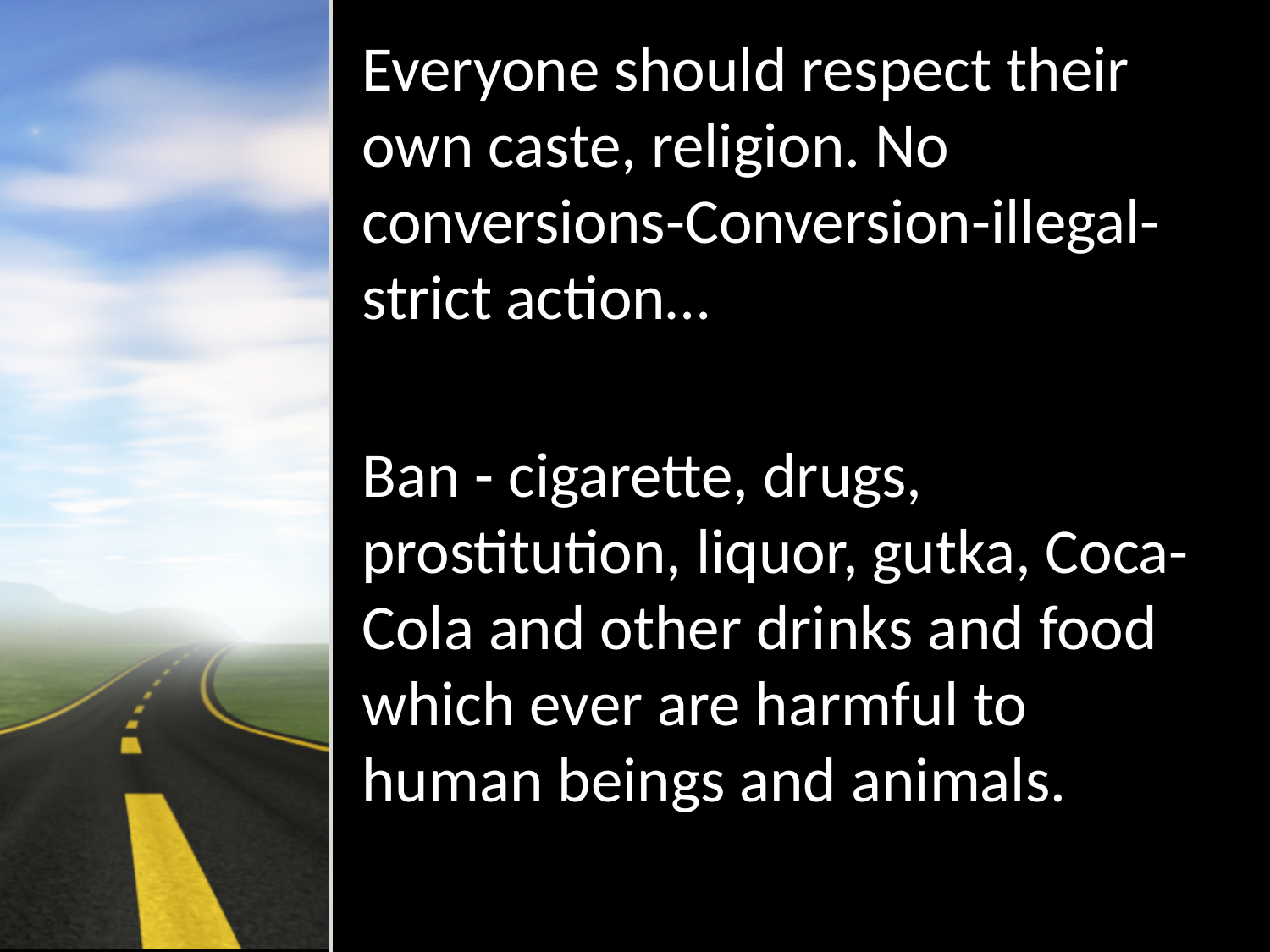

Everyone should respect their own caste, religion. No conversions-Conversion-illegal-strict action…

Ban - cigarette, drugs, prostitution, liquor, gutka, Coca-Cola and other drinks and food which ever are harmful to human beings and animals.